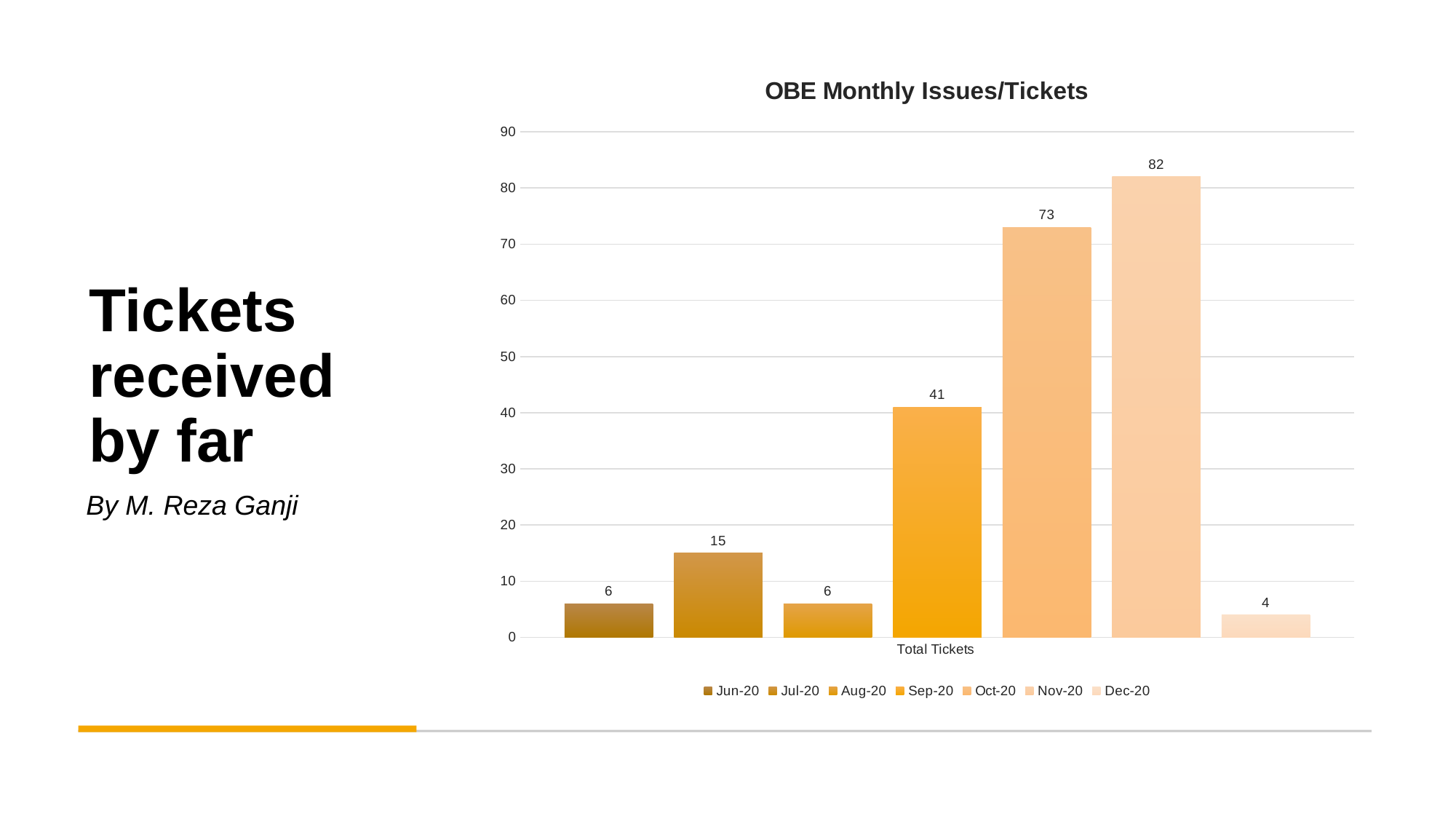

# Tickets received by far

### Chart: OBE Monthly Issues/Tickets

| Category | Jun-20 | Jul-20 | Aug-20 | Sep-20 | Oct-20 | Nov-20 | Dec-20 |
|---|---|---|---|---|---|---|---|
| Total Tickets  | 6.0 | 15.0 | 6.0 | 41.0 | 73.0 | 82.0 | 4.0 |
By M. Reza Ganji